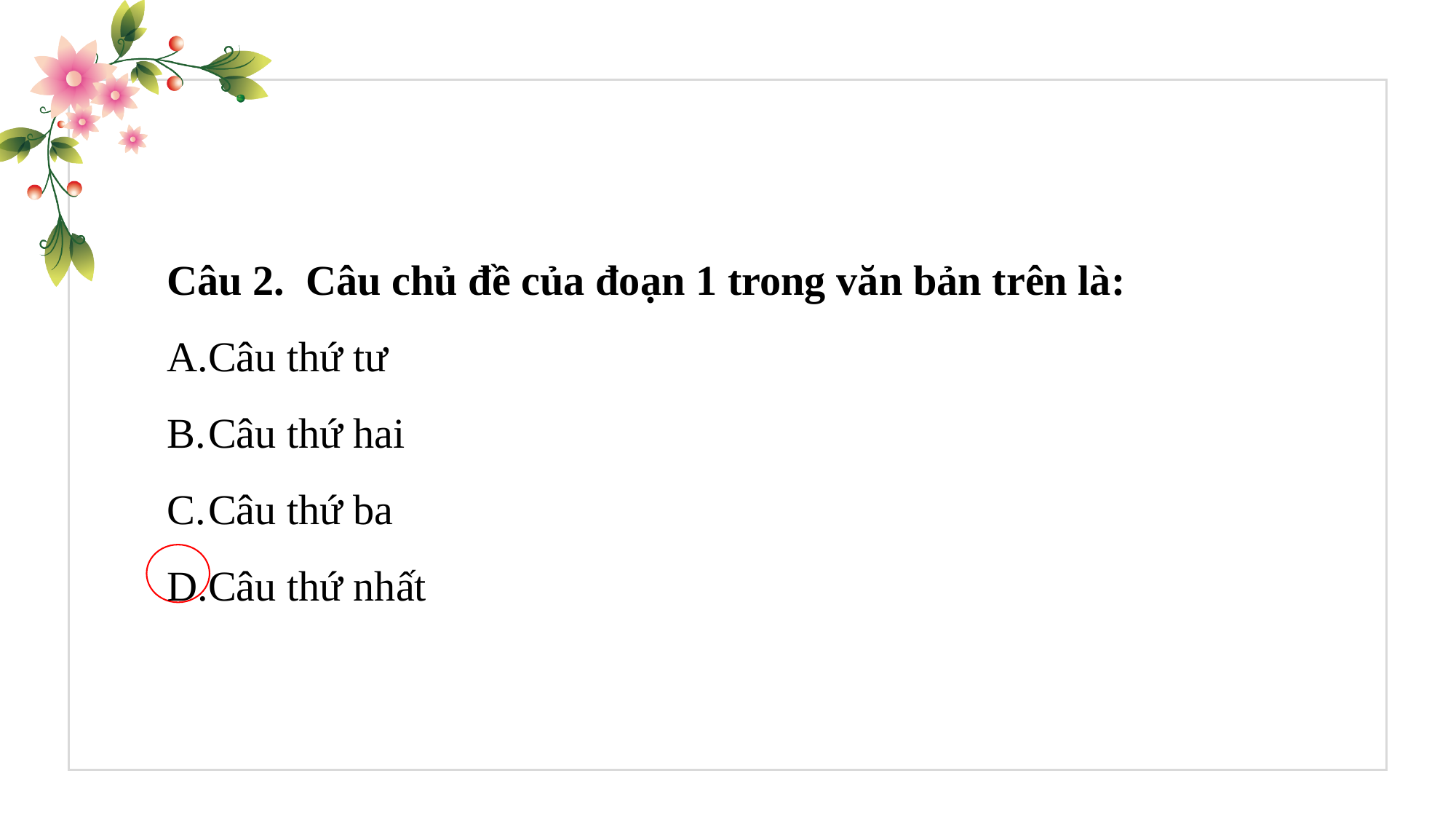

Câu 2.  Câu chủ đề của đoạn 1 trong văn bản trên là:
Câu thứ tư
Câu thứ hai
Câu thứ ba
Câu thứ nhất